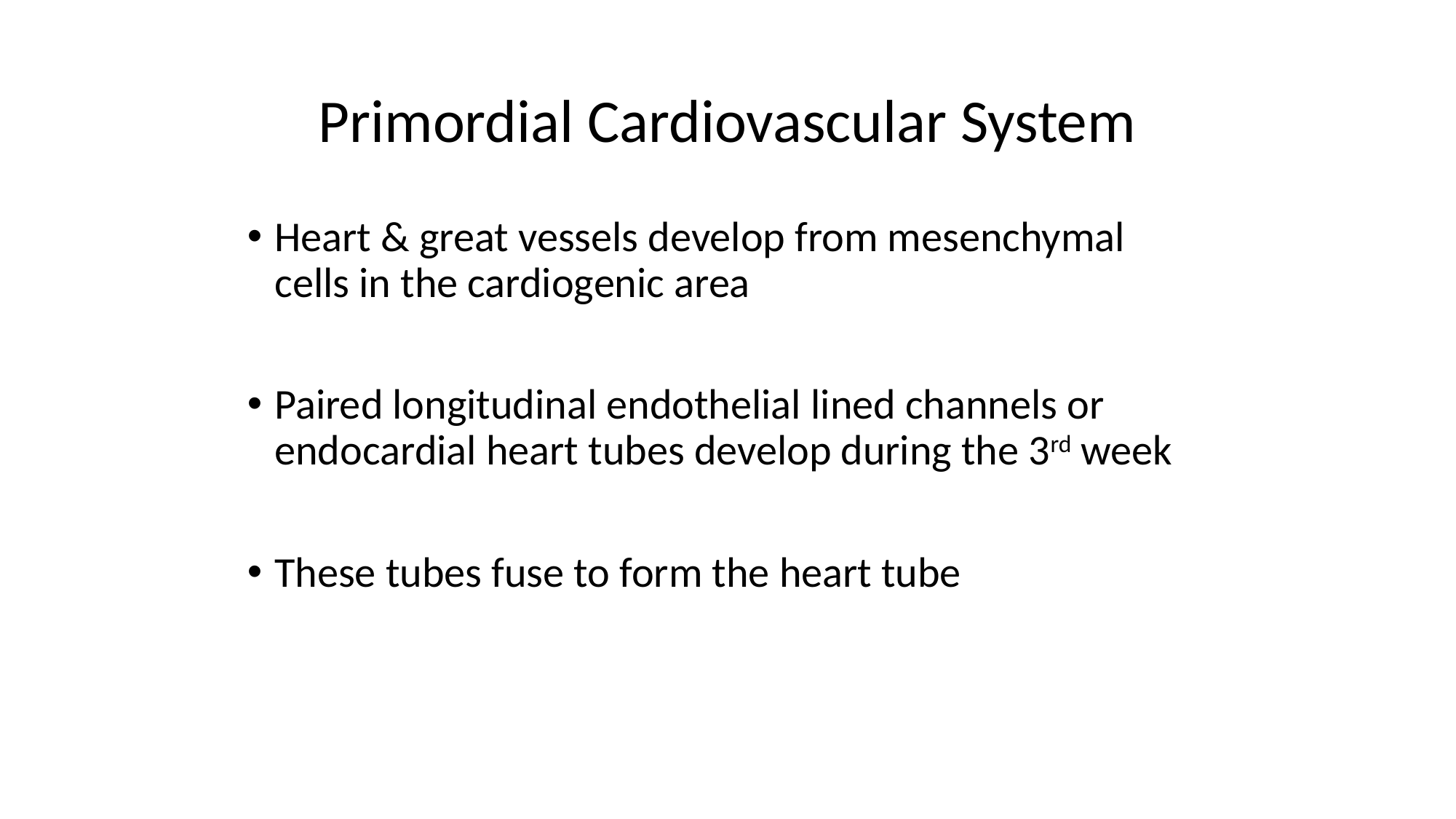

# Primordial Cardiovascular System
Heart & great vessels develop from mesenchymal cells in the cardiogenic area

Paired longitudinal endothelial lined channels or endocardial heart tubes develop during the 3rd week

These tubes fuse to form the heart tube